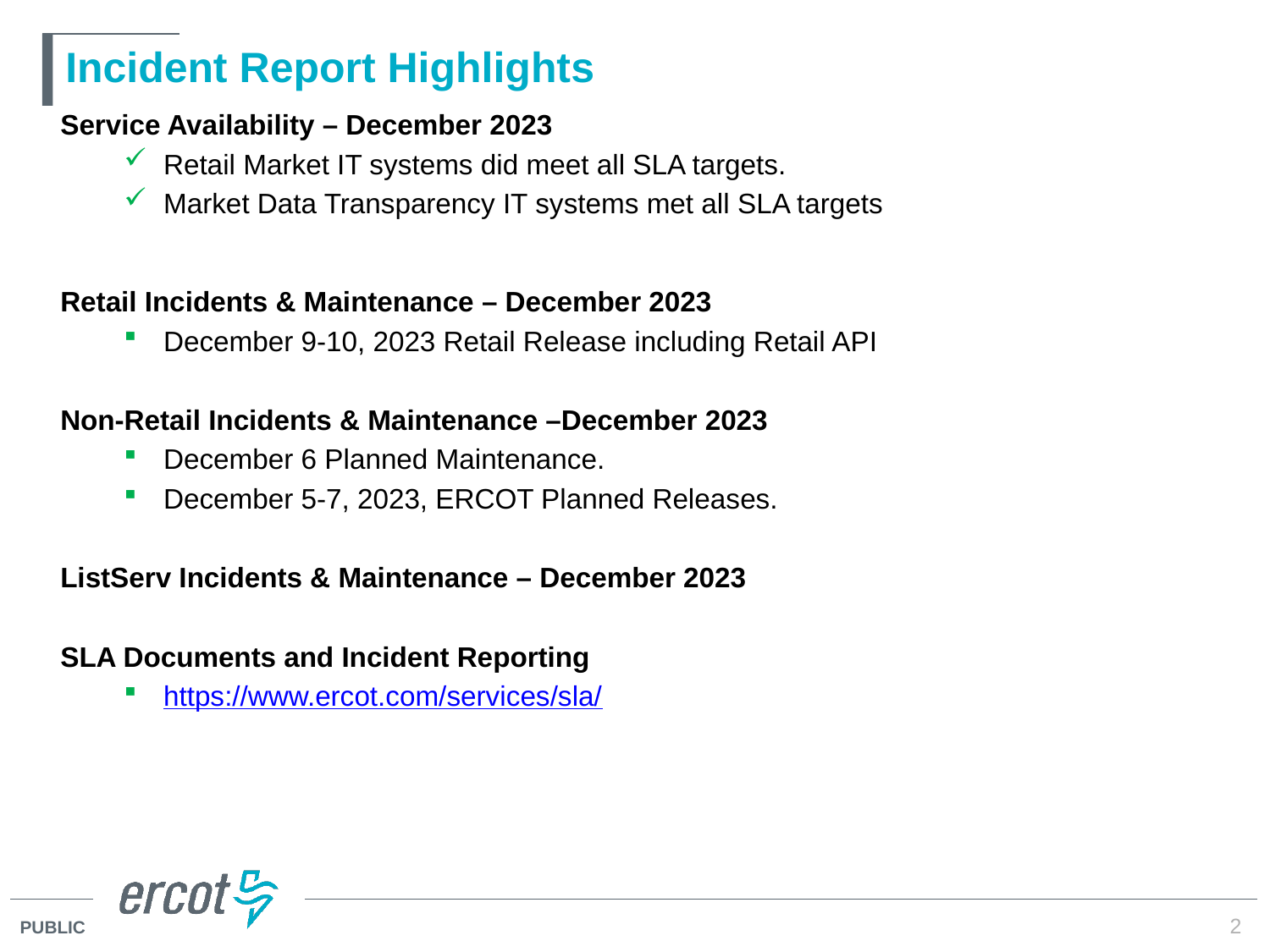

# Incident Report Highlights
Service Availability – December 2023
Retail Market IT systems did meet all SLA targets.
Market Data Transparency IT systems met all SLA targets

Retail Incidents & Maintenance – December 2023
December 9-10, 2023 Retail Release including Retail API

Non-Retail Incidents & Maintenance –December 2023
December 6 Planned Maintenance.
December 5-7, 2023, ERCOT Planned Releases.

ListServ Incidents & Maintenance – December 2023

SLA Documents and Incident Reporting
https://www.ercot.com/services/sla/

2